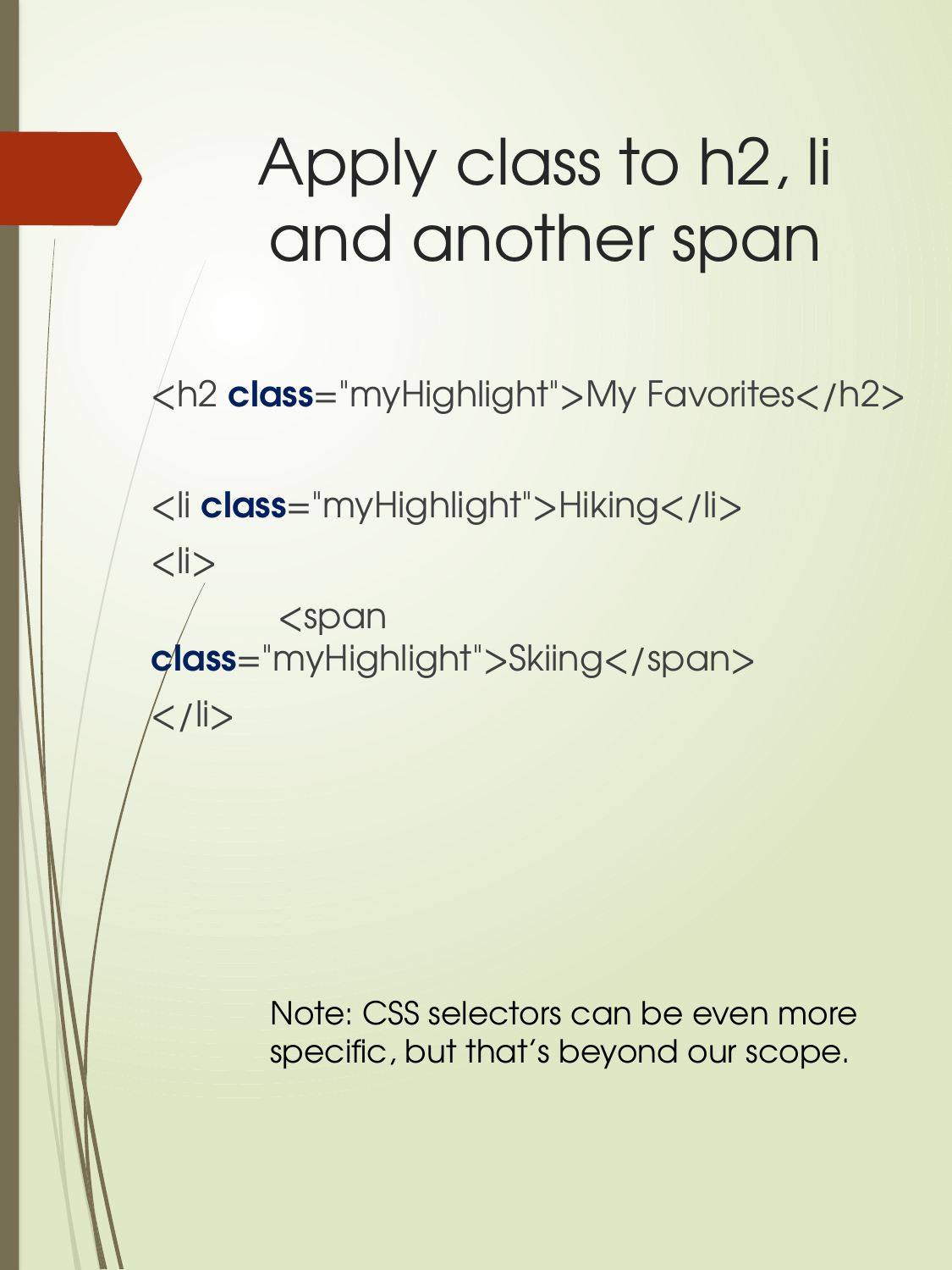

# Apply class to h2, li and another span
<h2 class="myHighlight">My Favorites</h2>

<li class="myHighlight">Hiking</li>
<li>
	<span class="myHighlight">Skiing</span>
</li>
Note: CSS selectors can be even more specific, but that’s beyond our scope.